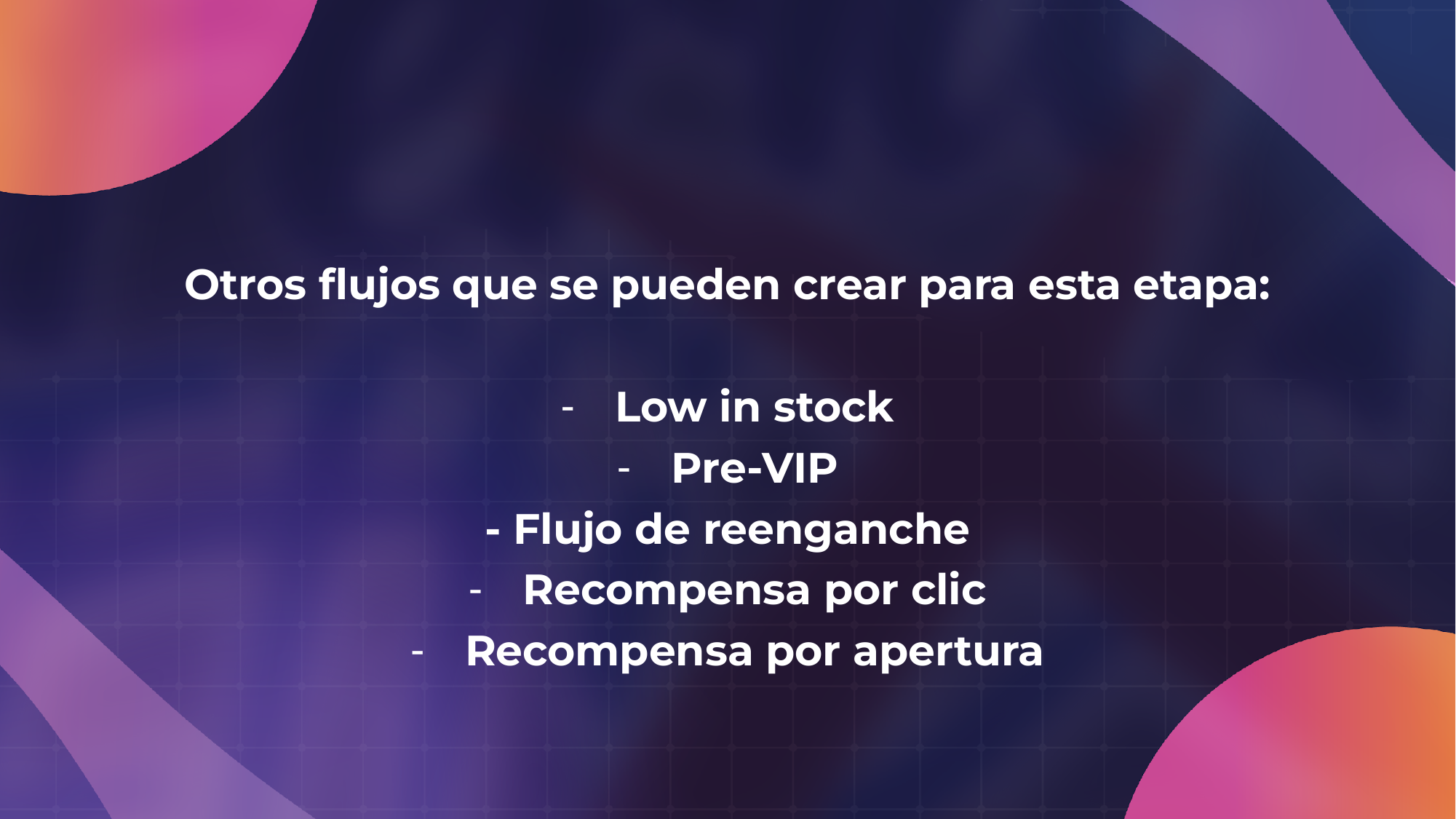

Otros flujos que se pueden crear para esta etapa:

Low in stock
Pre-VIP
- Flujo de reenganche
Recompensa por clic
Recompensa por apertura